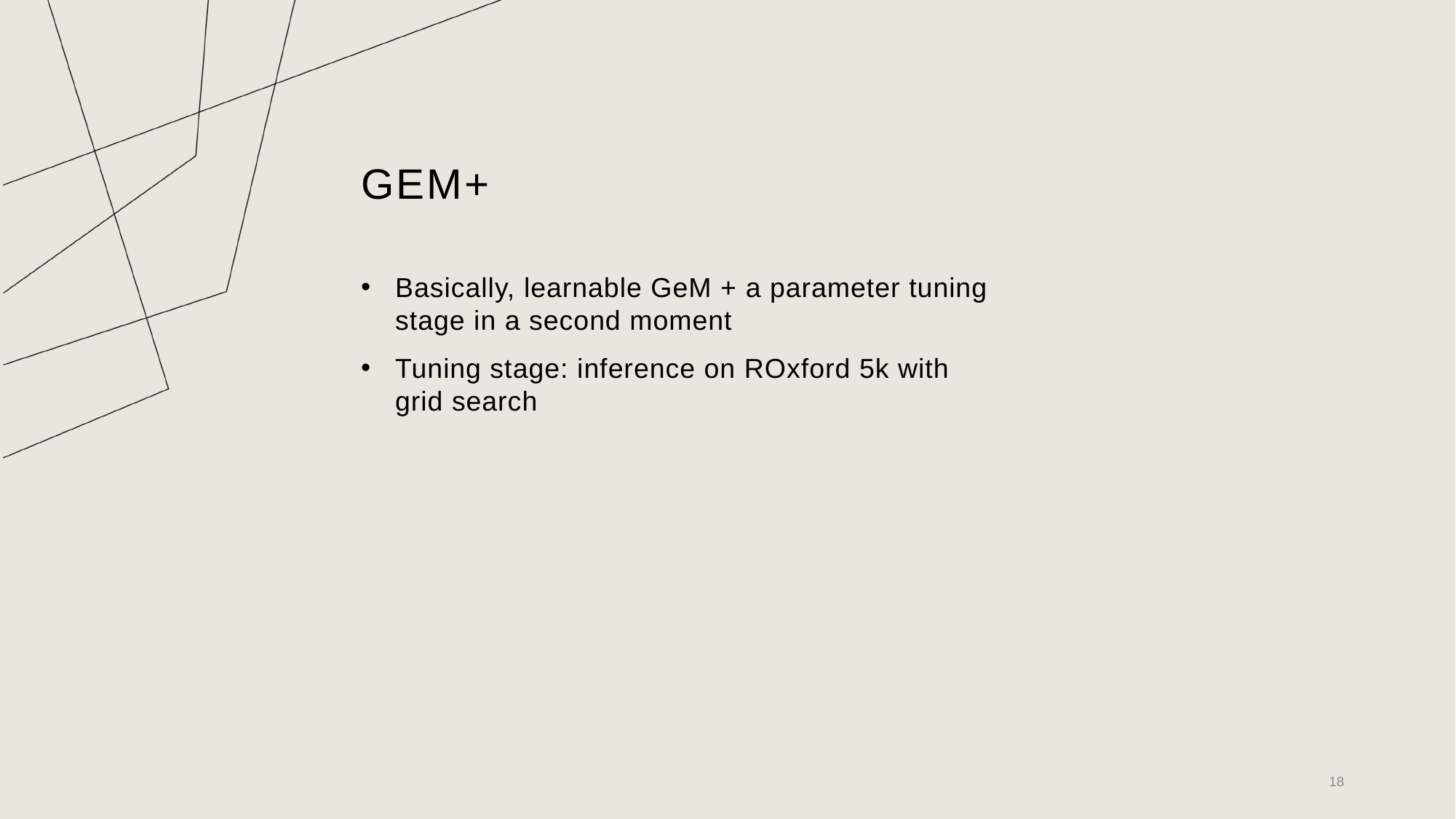

# GeM+
Basically, learnable GeM + a parameter tuning stage in a second moment
Tuning stage: inference on ROxford 5k with grid search
18